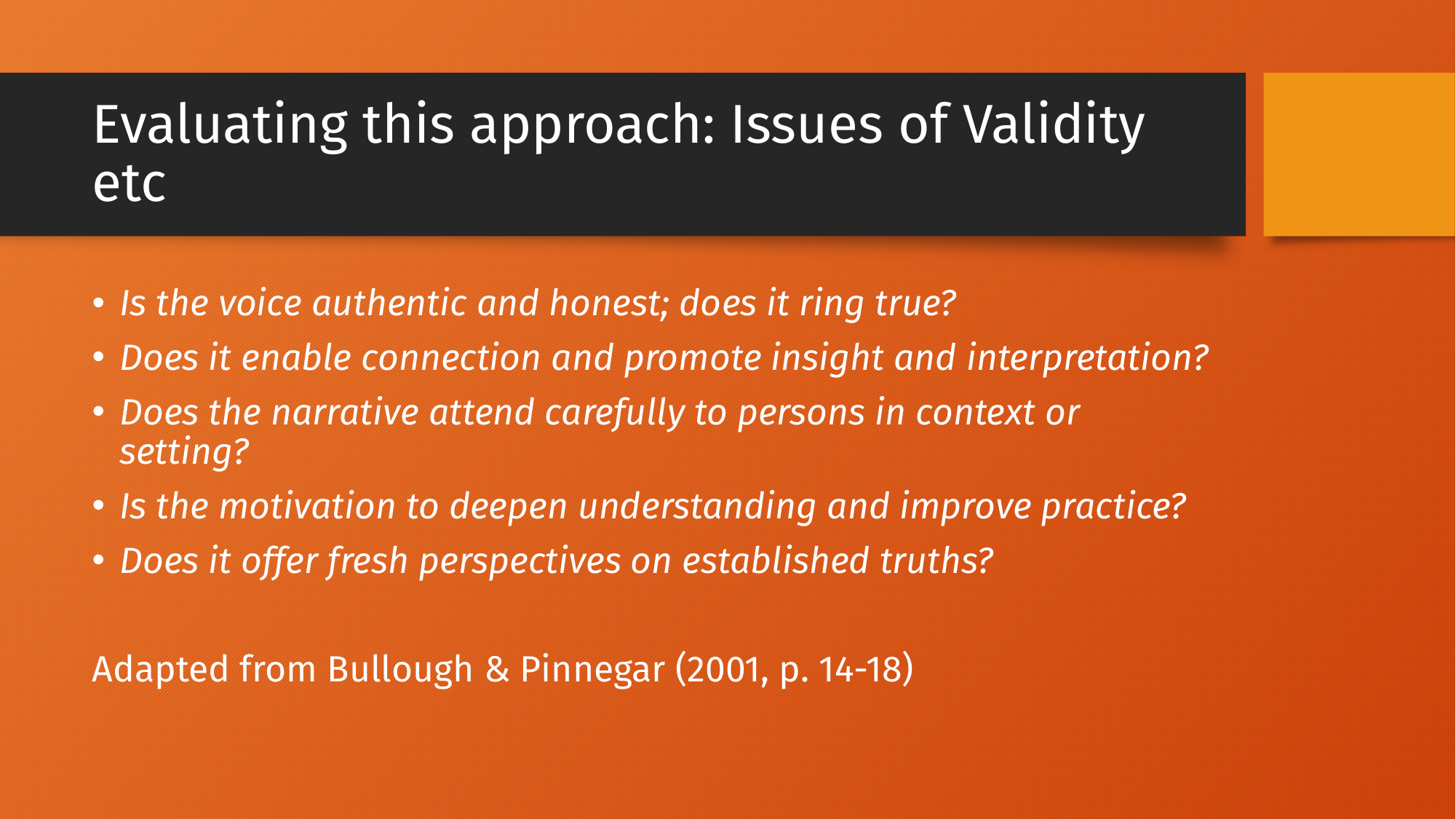

# Evaluating this approach: Issues of Validity etc
Is the voice authentic and honest; does it ring true?
Does it enable connection and promote insight and interpretation?
Does the narrative attend carefully to persons in context or setting?
Is the motivation to deepen understanding and improve practice?
Does it offer fresh perspectives on established truths?

Adapted from Bullough & Pinnegar (2001, p. 14-18)